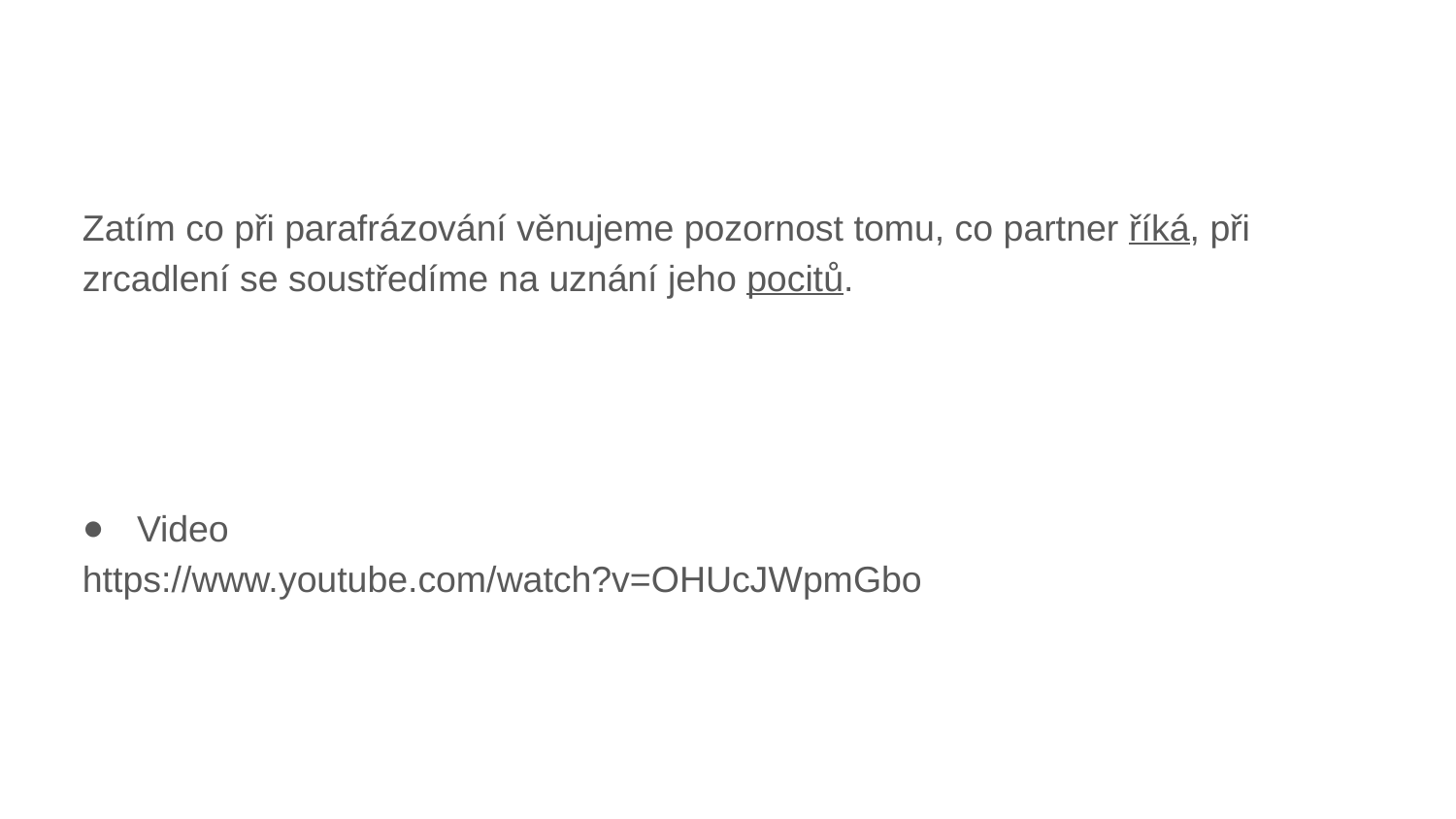

#
Zatím co při parafrázování věnujeme pozornost tomu, co partner říká, při zrcadlení se soustředíme na uznání jeho pocitů.

Video
https://www.youtube.com/watch?v=OHUcJWpmGbo